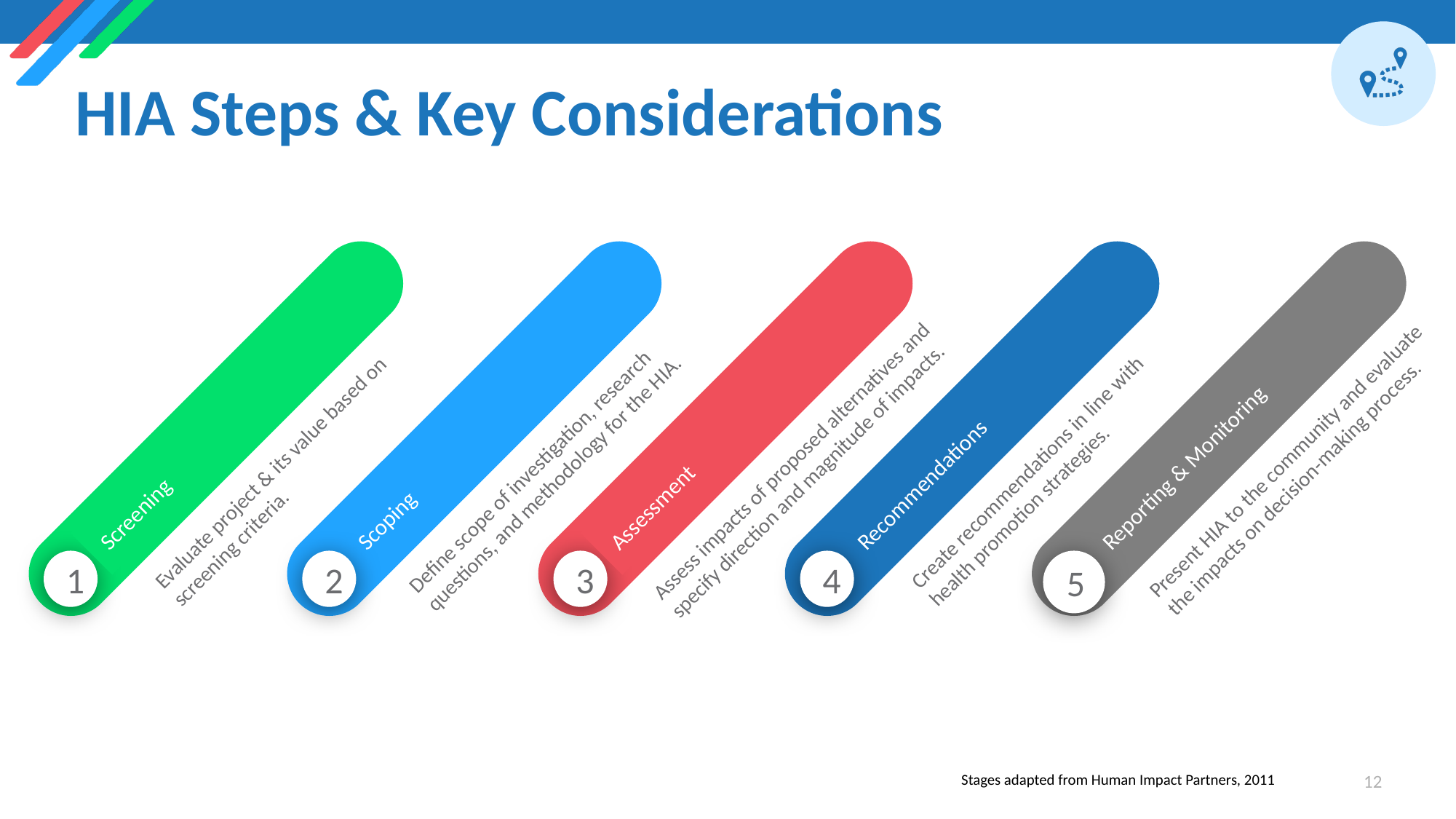

# HIA Steps & Key Considerations

Screening
Evaluate project & its value based on screening criteria.
1

Recommendations
Create recommendations in line with health promotion strategies.
4

Reporting & Monitoring
Present HIA to the community and evaluate the impacts on decision-making process.
5

Scoping
Define scope of investigation, research questions, and methodology for the HIA.
2

Assessment
Assess impacts of proposed alternatives and specify direction and magnitude of impacts.
3
12
Stages adapted from Human Impact Partners, 2011